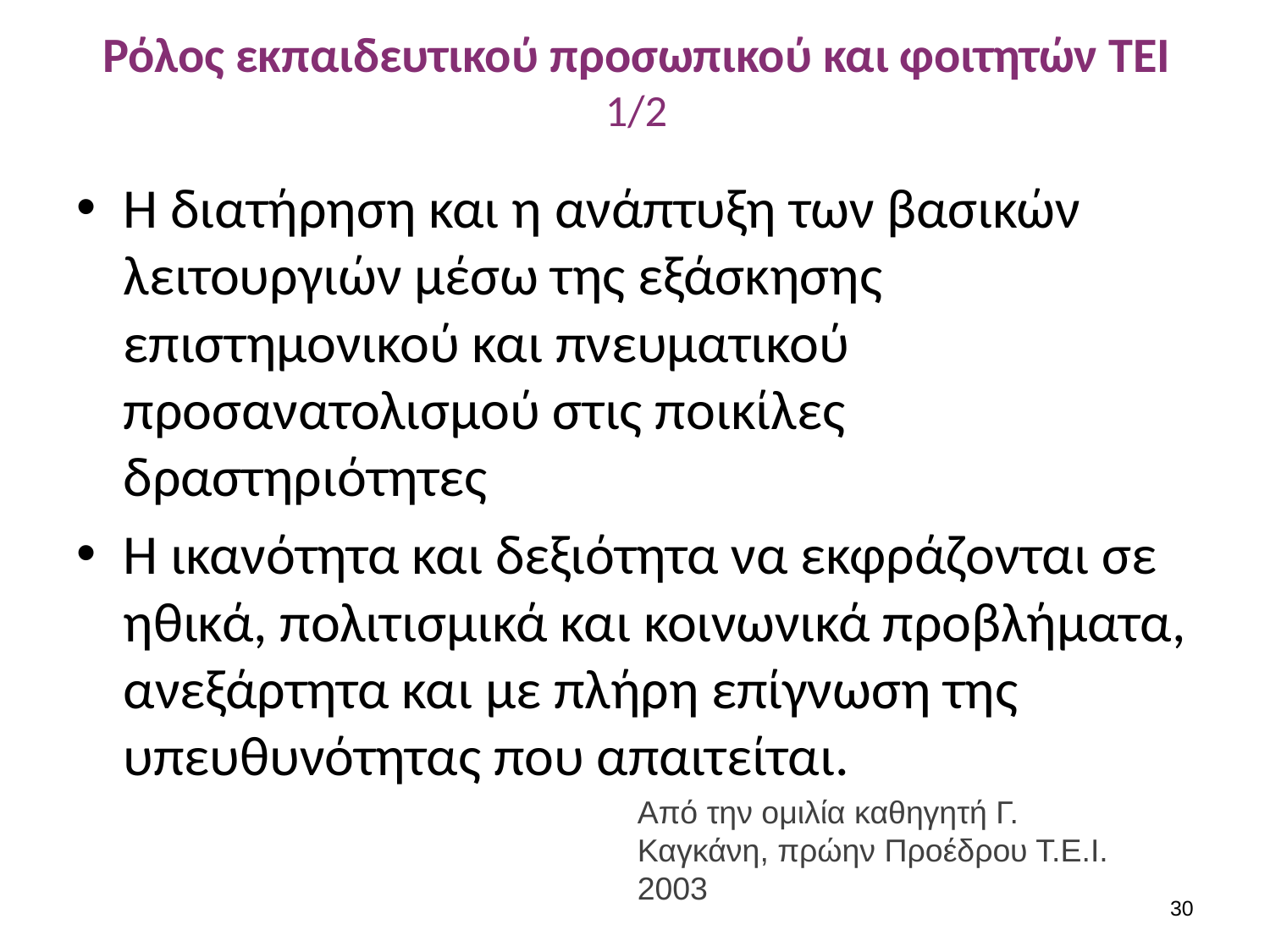

# Ρόλος εκπαιδευτικού προσωπικού και φοιτητών ΤΕΙ 1/2
Η διατήρηση και η ανάπτυξη των βασικών λειτουργιών μέσω της εξάσκησης επιστημονικού και πνευματικού προσανατολισμού στις ποικίλες δραστηριότητες
Η ικανότητα και δεξιότητα να εκφράζονται σε ηθικά, πολιτισμικά και κοινωνικά προβλήματα, ανεξάρτητα και με πλήρη επίγνωση της υπευθυνότητας που απαιτείται.
Από την ομιλία καθηγητή Γ. Καγκάνη, πρώην Προέδρου Τ.Ε.Ι. 2003
30